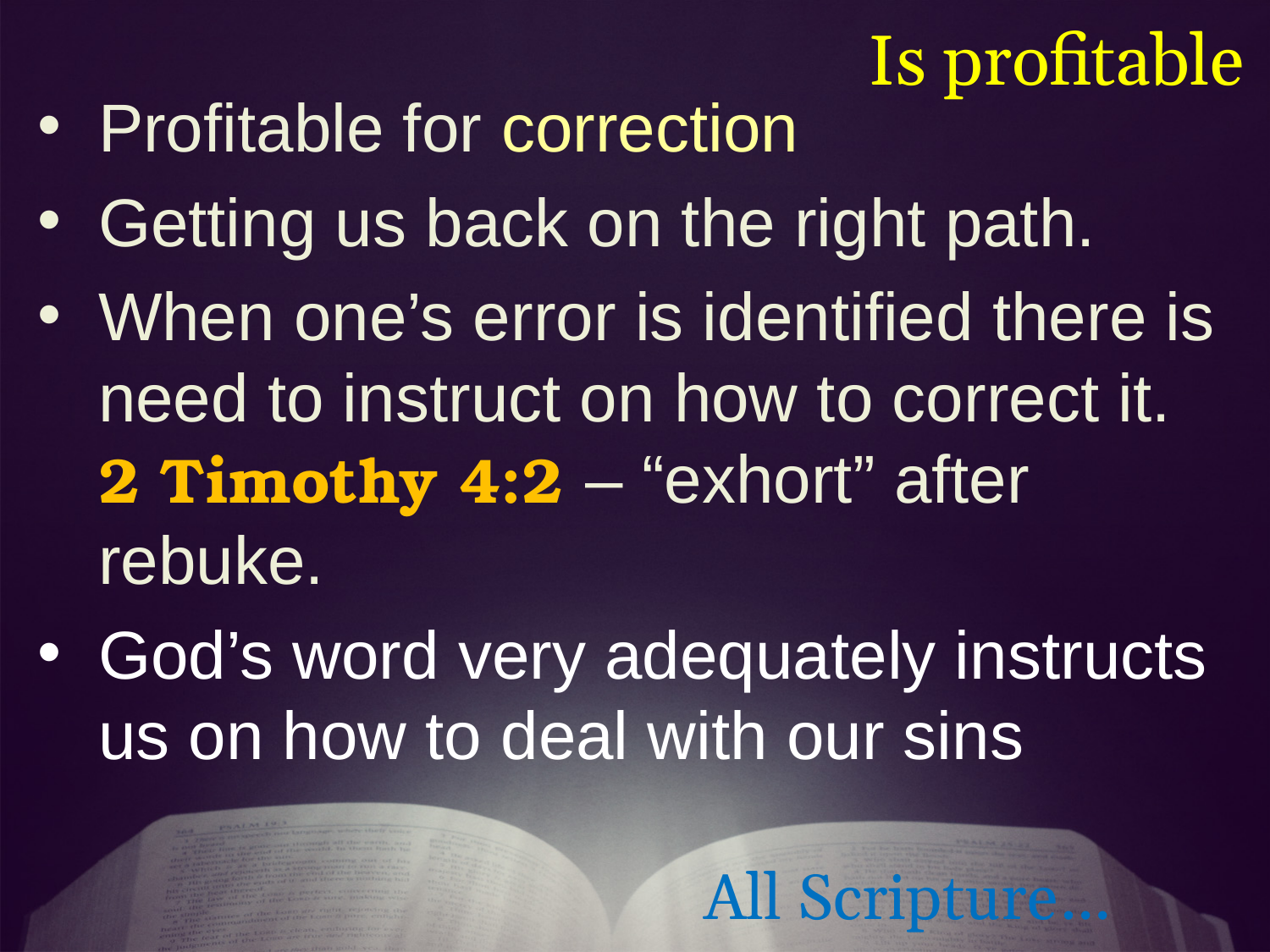

Is profitable
Profitable for correction
Getting us back on the right path.
When one’s error is identified there is need to instruct on how to correct it.
2 Timothy 4:2 – “exhort” after rebuke.
God’s word very adequately instructs us on how to deal with our sins
All Scripture…